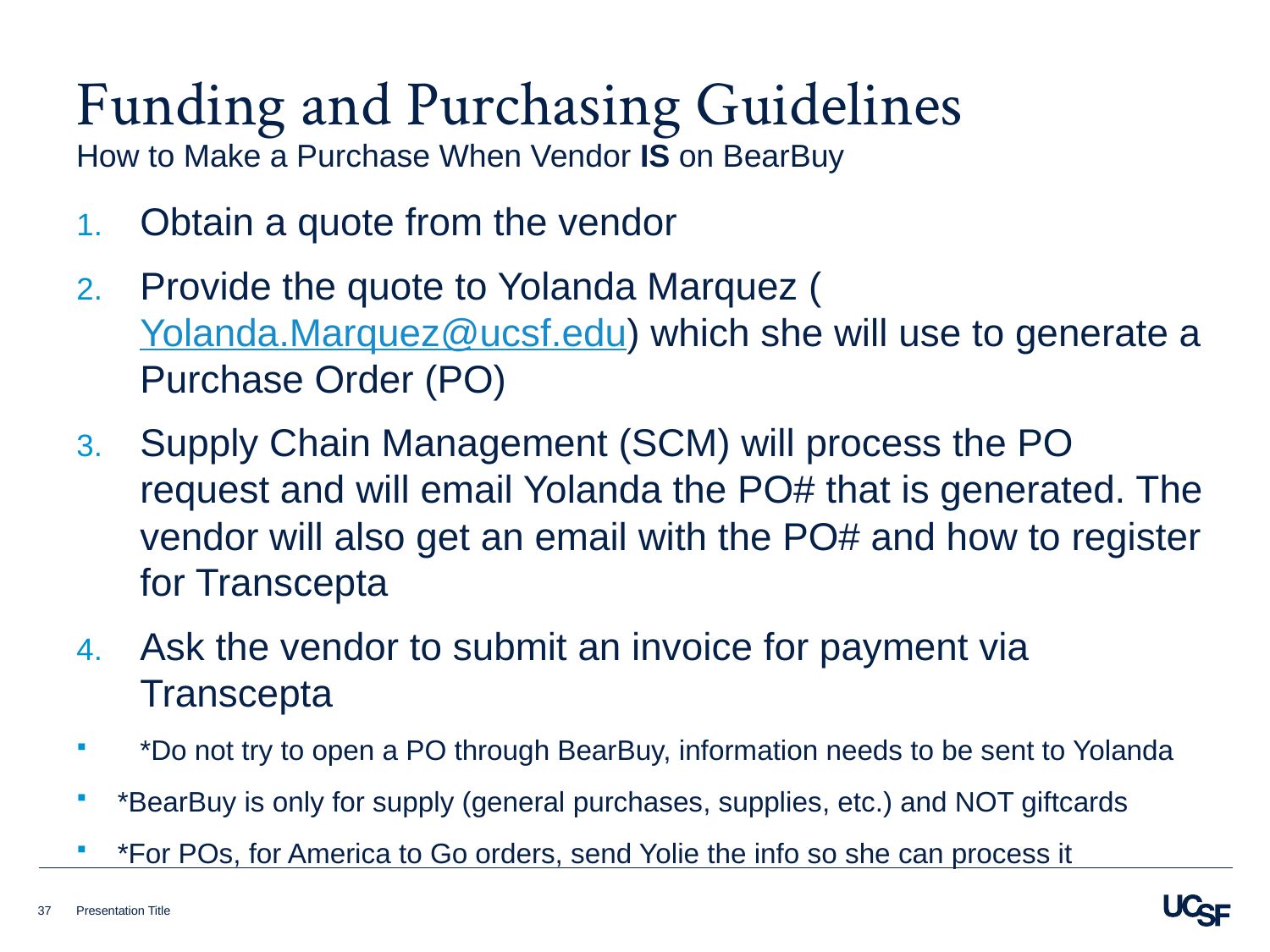

# Funding and Purchasing Guidelines
How to Make a Purchase When Vendor IS on BearBuy
Obtain a quote from the vendor
Provide the quote to Yolanda Marquez (Yolanda.Marquez@ucsf.edu) which she will use to generate a Purchase Order (PO)
Supply Chain Management (SCM) will process the PO request and will email Yolanda the PO# that is generated. The vendor will also get an email with the PO# and how to register for Transcepta
Ask the vendor to submit an invoice for payment via Transcepta
*Do not try to open a PO through BearBuy, information needs to be sent to Yolanda
*BearBuy is only for supply (general purchases, supplies, etc.) and NOT giftcards
*For POs, for America to Go orders, send Yolie the info so she can process it
37
Presentation Title